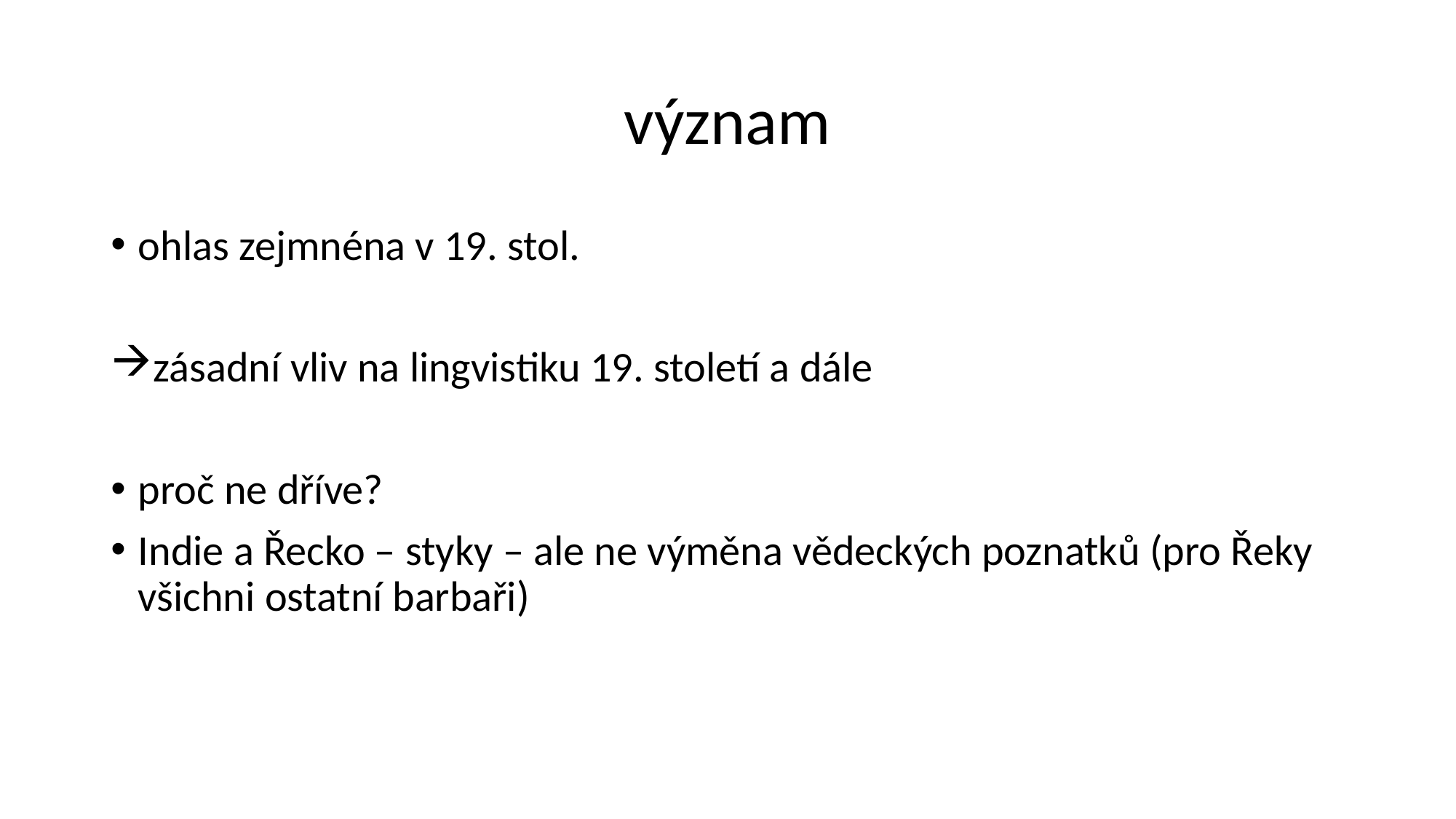

# význam
ohlas zejmnéna v 19. stol.

zásadní vliv na lingvistiku 19. století a dále

proč ne dříve?
Indie a Řecko – styky – ale ne výměna vědeckých poznatků (pro Řeky všichni ostatní barbaři)